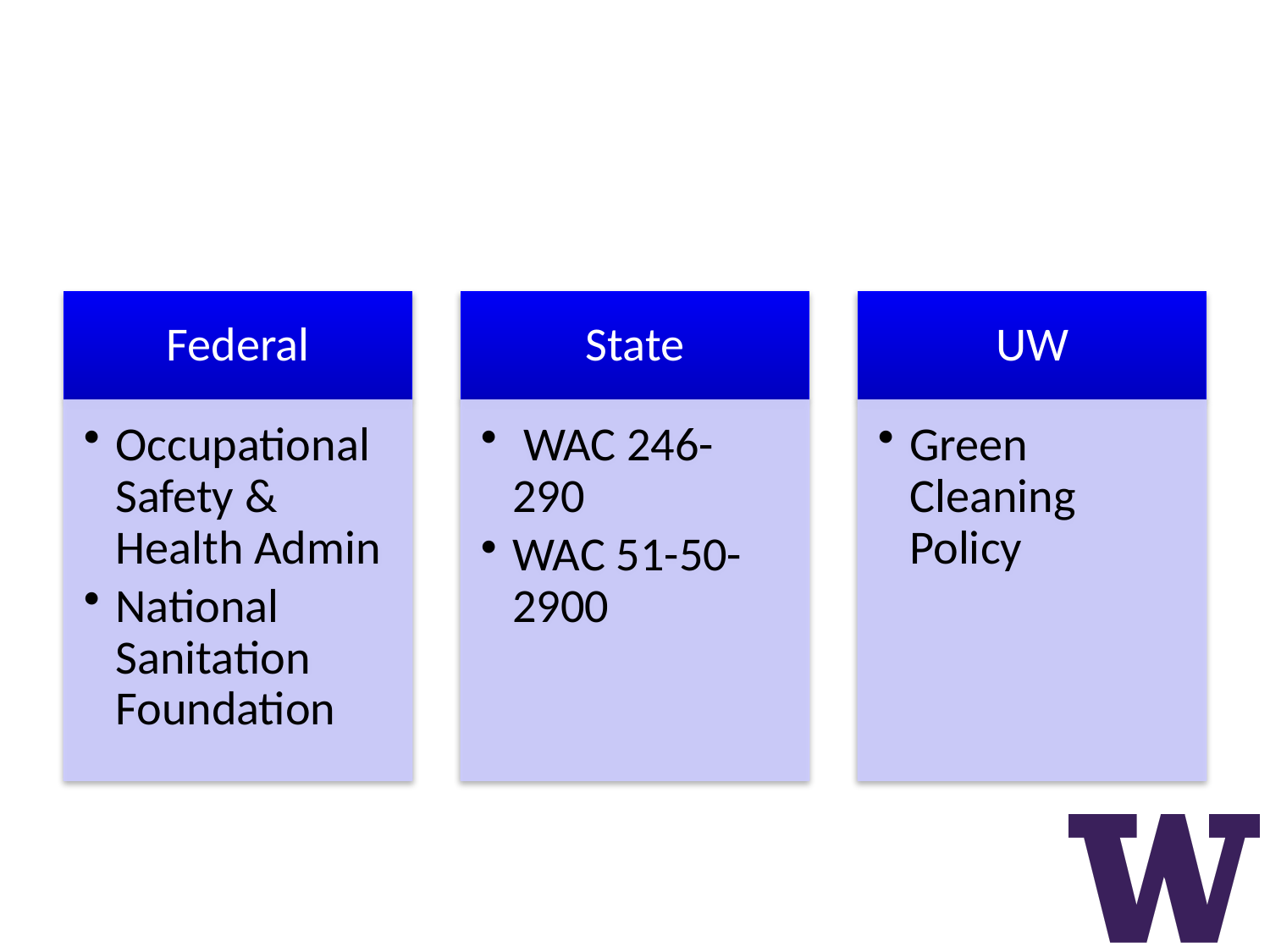

# Existing Drinking Water Policies Relevant to UW
Federal
Occupational Safety & Health Admin
National Sanitation Foundation
State
 WAC 246-290
WAC 51-50-2900
UW
Green Cleaning Policy